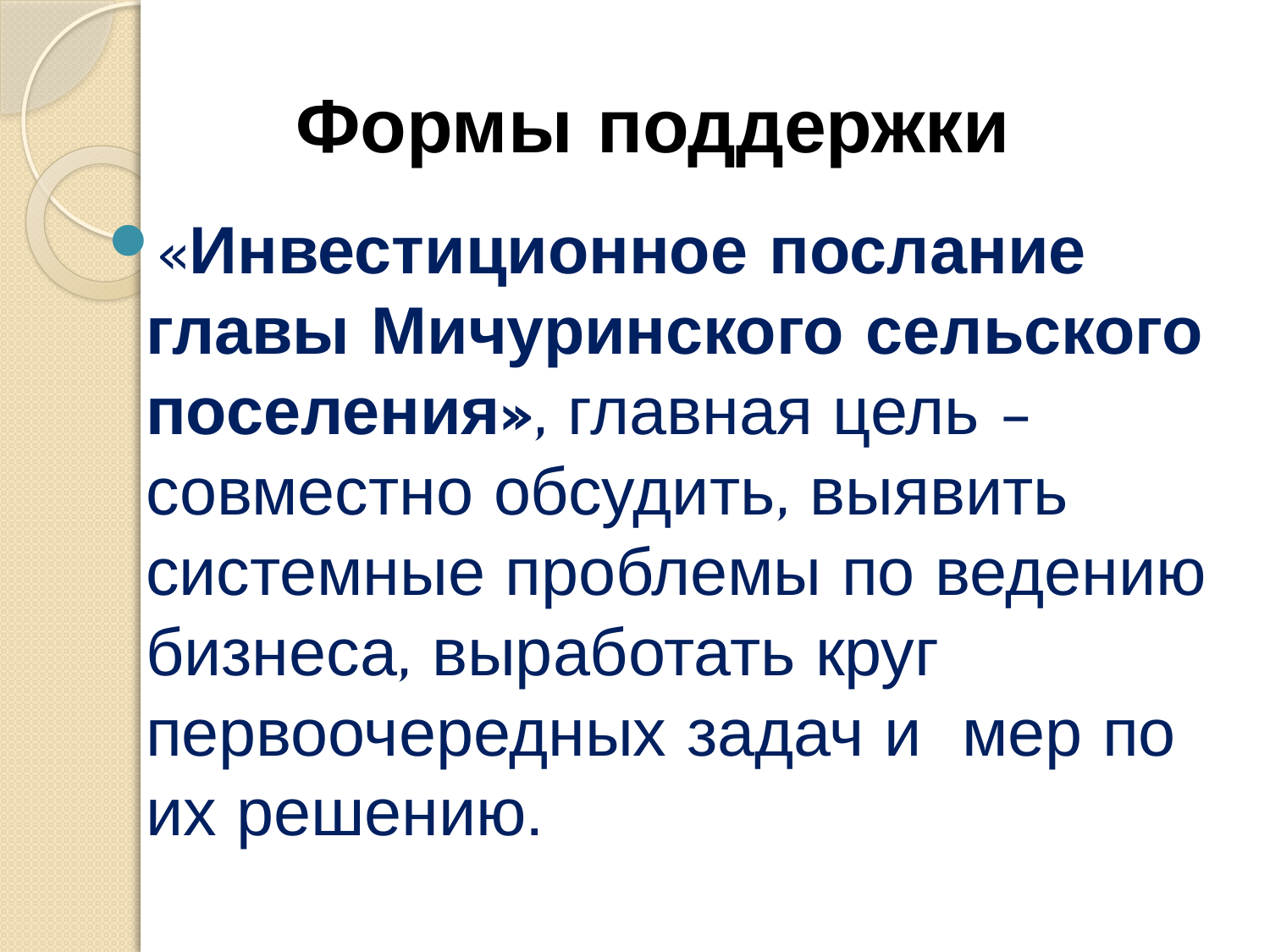

# Формы поддержки
«Инвестиционное послание главы Мичуринского сельского поселения», главная цель –  совместно обсудить, выявить системные проблемы по ведению бизнеса, выработать круг первоочередных задач и  мер по их решению.